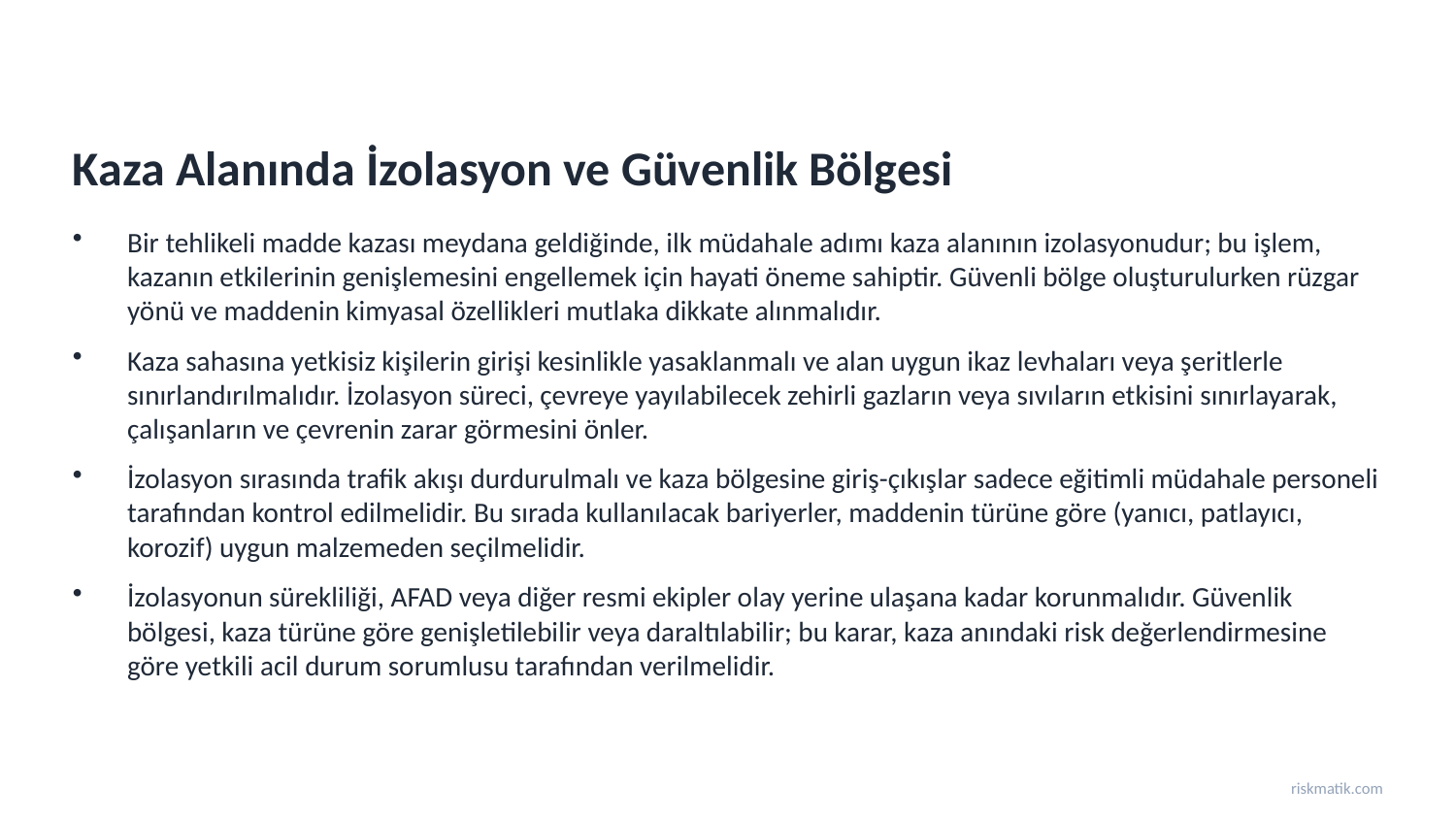

Kaza Alanında İzolasyon ve Güvenlik Bölgesi
Bir tehlikeli madde kazası meydana geldiğinde, ilk müdahale adımı kaza alanının izolasyonudur; bu işlem, kazanın etkilerinin genişlemesini engellemek için hayati öneme sahiptir. Güvenli bölge oluşturulurken rüzgar yönü ve maddenin kimyasal özellikleri mutlaka dikkate alınmalıdır.
Kaza sahasına yetkisiz kişilerin girişi kesinlikle yasaklanmalı ve alan uygun ikaz levhaları veya şeritlerle sınırlandırılmalıdır. İzolasyon süreci, çevreye yayılabilecek zehirli gazların veya sıvıların etkisini sınırlayarak, çalışanların ve çevrenin zarar görmesini önler.
İzolasyon sırasında trafik akışı durdurulmalı ve kaza bölgesine giriş-çıkışlar sadece eğitimli müdahale personeli tarafından kontrol edilmelidir. Bu sırada kullanılacak bariyerler, maddenin türüne göre (yanıcı, patlayıcı, korozif) uygun malzemeden seçilmelidir.
İzolasyonun sürekliliği, AFAD veya diğer resmi ekipler olay yerine ulaşana kadar korunmalıdır. Güvenlik bölgesi, kaza türüne göre genişletilebilir veya daraltılabilir; bu karar, kaza anındaki risk değerlendirmesine göre yetkili acil durum sorumlusu tarafından verilmelidir.
riskmatik.com